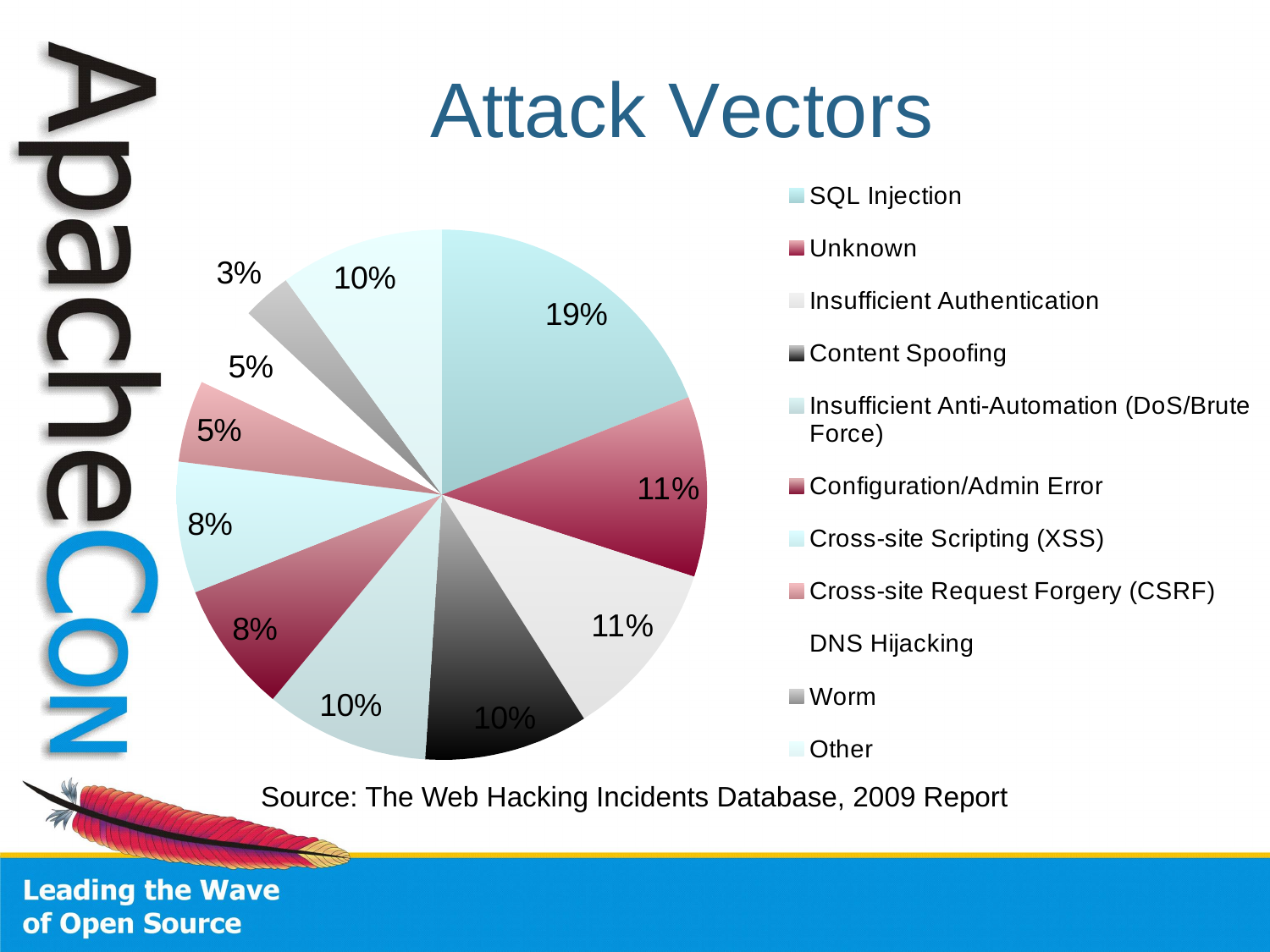

### Chart:

| Category | Attack Vectors |
|---|---|
| SQL Injection | 0.19 |
| Unknown | 0.11 |
| Insufficient Authentication | 0.11 |
| Content Spoofing | 0.1 |
| Insufficient Anti-Automation (DoS/Brute Force) | 0.1 |
| Configuration/Admin Error | 0.08 |
| Cross-site Scripting (XSS) | 0.08 |
| Cross-site Request Forgery (CSRF) | 0.05 |
| DNS Hijacking | 0.05 |
| Worm | 0.03 |
| Other | 0.1 |
Source: The Web Hacking Incidents Database, 2009 Report